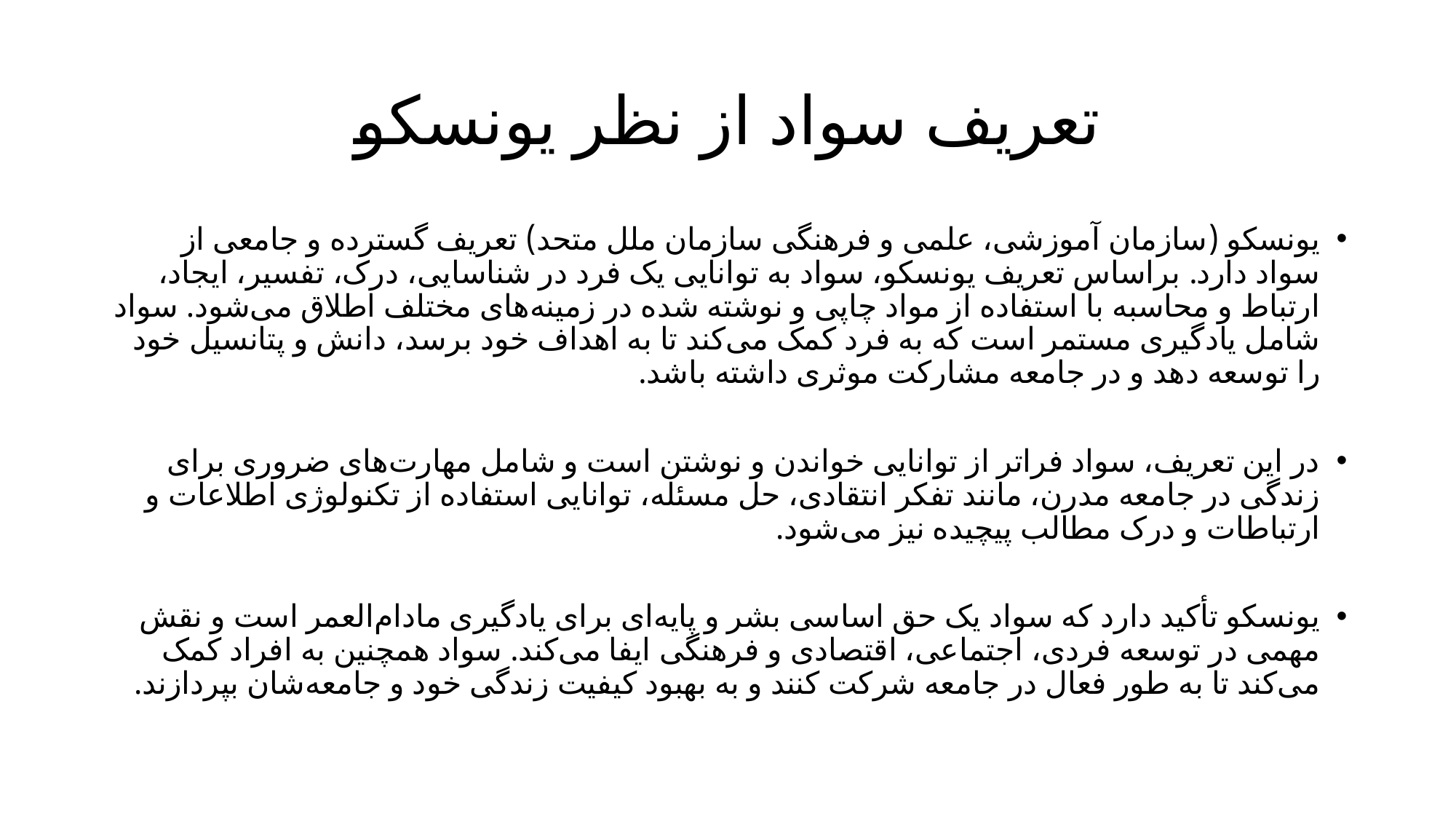

# تعریف سواد از نظر یونسکو
یونسکو (سازمان آموزشی، علمی و فرهنگی سازمان ملل متحد) تعریف گسترده و جامعی از سواد دارد. براساس تعریف یونسکو، سواد به توانایی یک فرد در شناسایی، درک، تفسیر، ایجاد، ارتباط و محاسبه با استفاده از مواد چاپی و نوشته شده در زمینه‌های مختلف اطلاق می‌شود. سواد شامل یادگیری مستمر است که به فرد کمک می‌کند تا به اهداف خود برسد، دانش و پتانسیل خود را توسعه دهد و در جامعه مشارکت موثری داشته باشد.

در این تعریف، سواد فراتر از توانایی خواندن و نوشتن است و شامل مهارت‌های ضروری برای زندگی در جامعه مدرن، مانند تفکر انتقادی، حل مسئله، توانایی استفاده از تکنولوژی اطلاعات و ارتباطات و درک مطالب پیچیده نیز می‌شود.

یونسکو تأکید دارد که سواد یک حق اساسی بشر و پایه‌ای برای یادگیری مادام‌العمر است و نقش مهمی در توسعه فردی، اجتماعی، اقتصادی و فرهنگی ایفا می‌کند. سواد همچنین به افراد کمک می‌کند تا به طور فعال در جامعه شرکت کنند و به بهبود کیفیت زندگی خود و جامعه‌شان بپردازند.